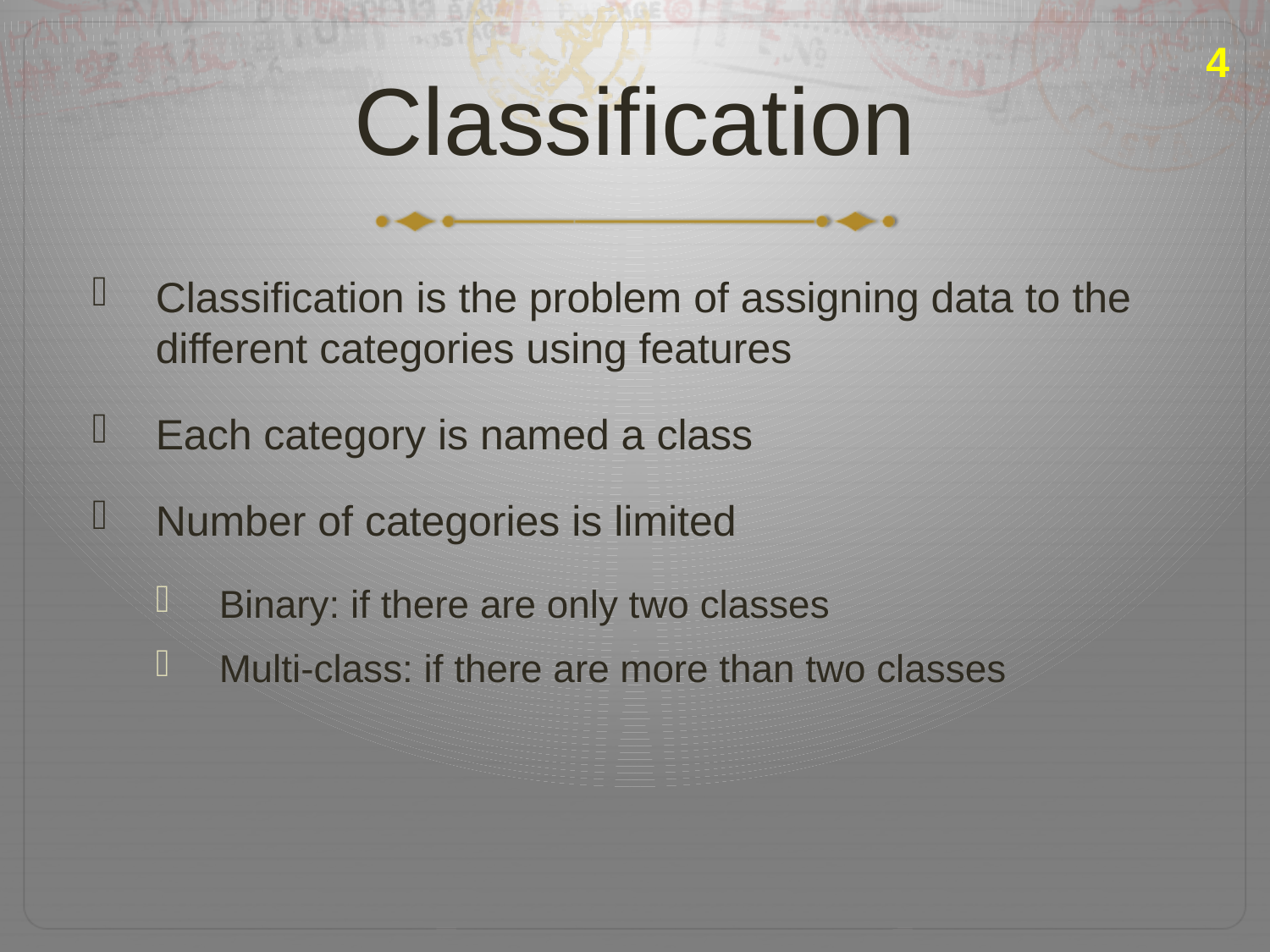

4
# Classification
Classification is the problem of assigning data to the different categories using features
Each category is named a class
Number of categories is limited
Binary: if there are only two classes
Multi-class: if there are more than two classes